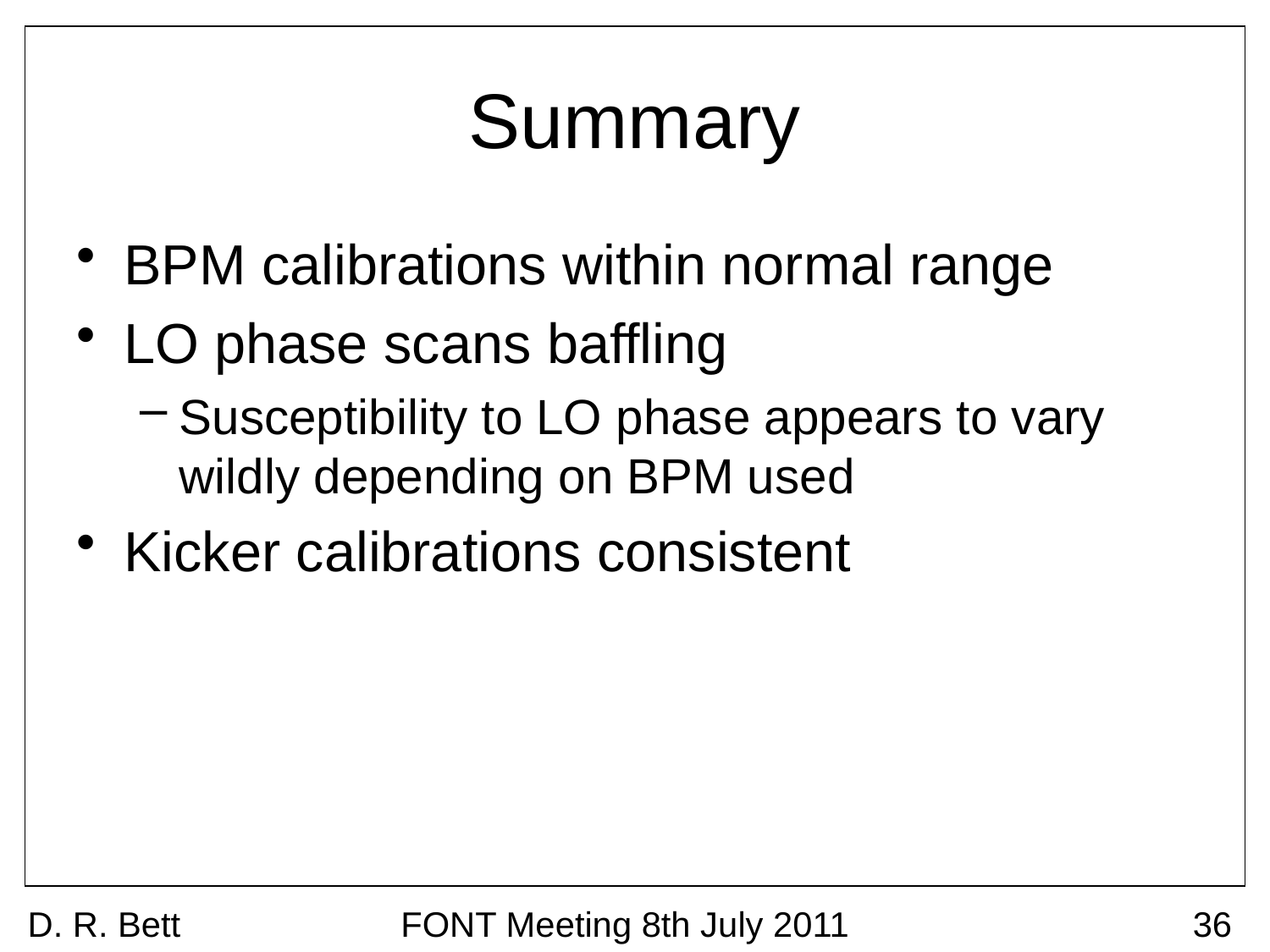

# Summary
BPM calibrations within normal range
LO phase scans baffling
Susceptibility to LO phase appears to vary wildly depending on BPM used
Kicker calibrations consistent
D. R. Bett
FONT Meeting 8th July 2011
36